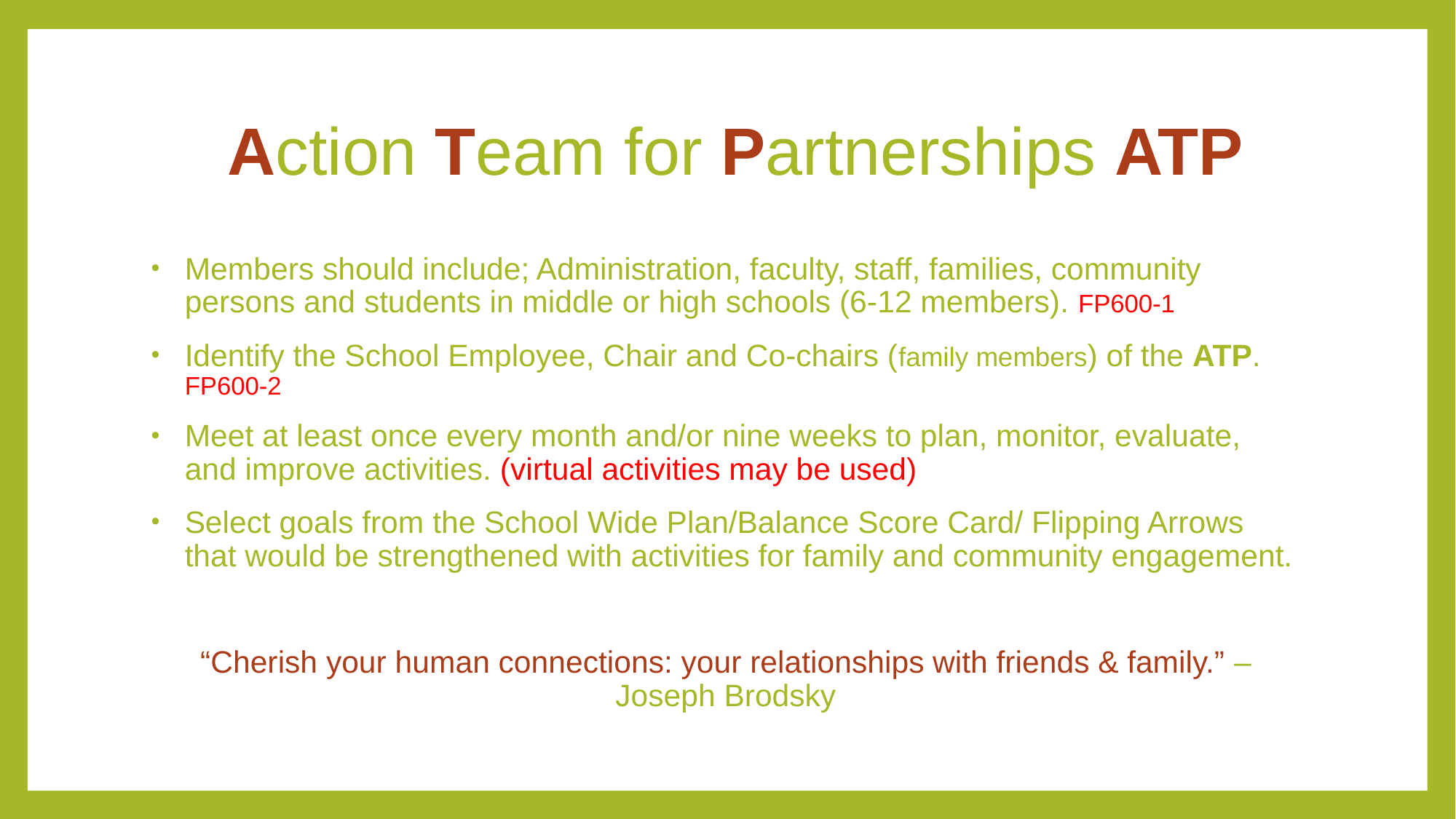

# Action Team for Partnerships ATP
Members should include; Administration, faculty, staff, families, community persons and students in middle or high schools (6-12 members). FP600-1
Identify the School Employee, Chair and Co-chairs (family members) of the ATP. FP600-2
Meet at least once every month and/or nine weeks to plan, monitor, evaluate, and improve activities. (virtual activities may be used)
Select goals from the School Wide Plan/Balance Score Card/ Flipping Arrows that would be strengthened with activities for family and community engagement.

“Cherish your human connections: your relationships with friends & family.” – Joseph Brodsky